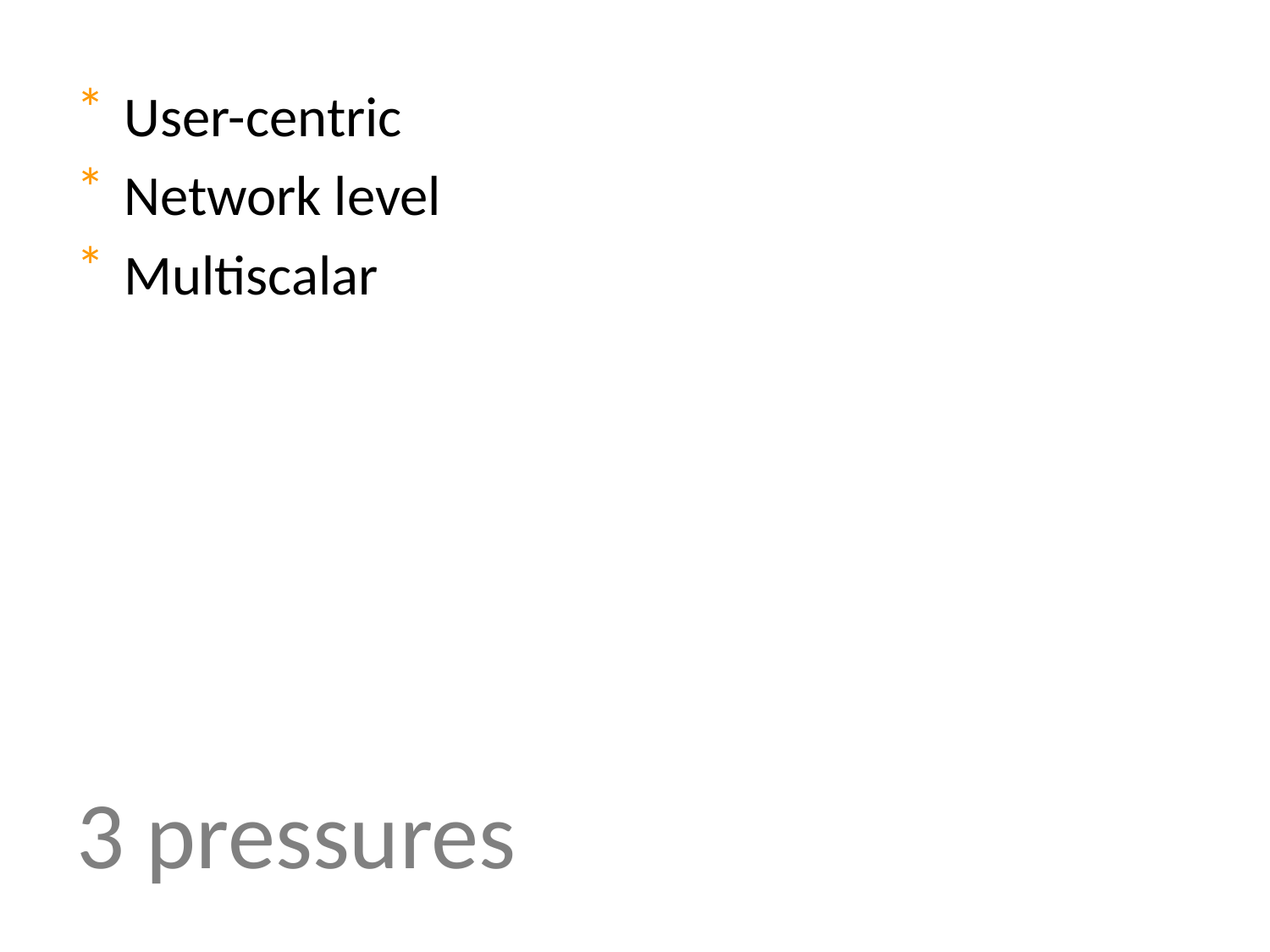

User-centric
Network level
Multiscalar
# 3 pressures